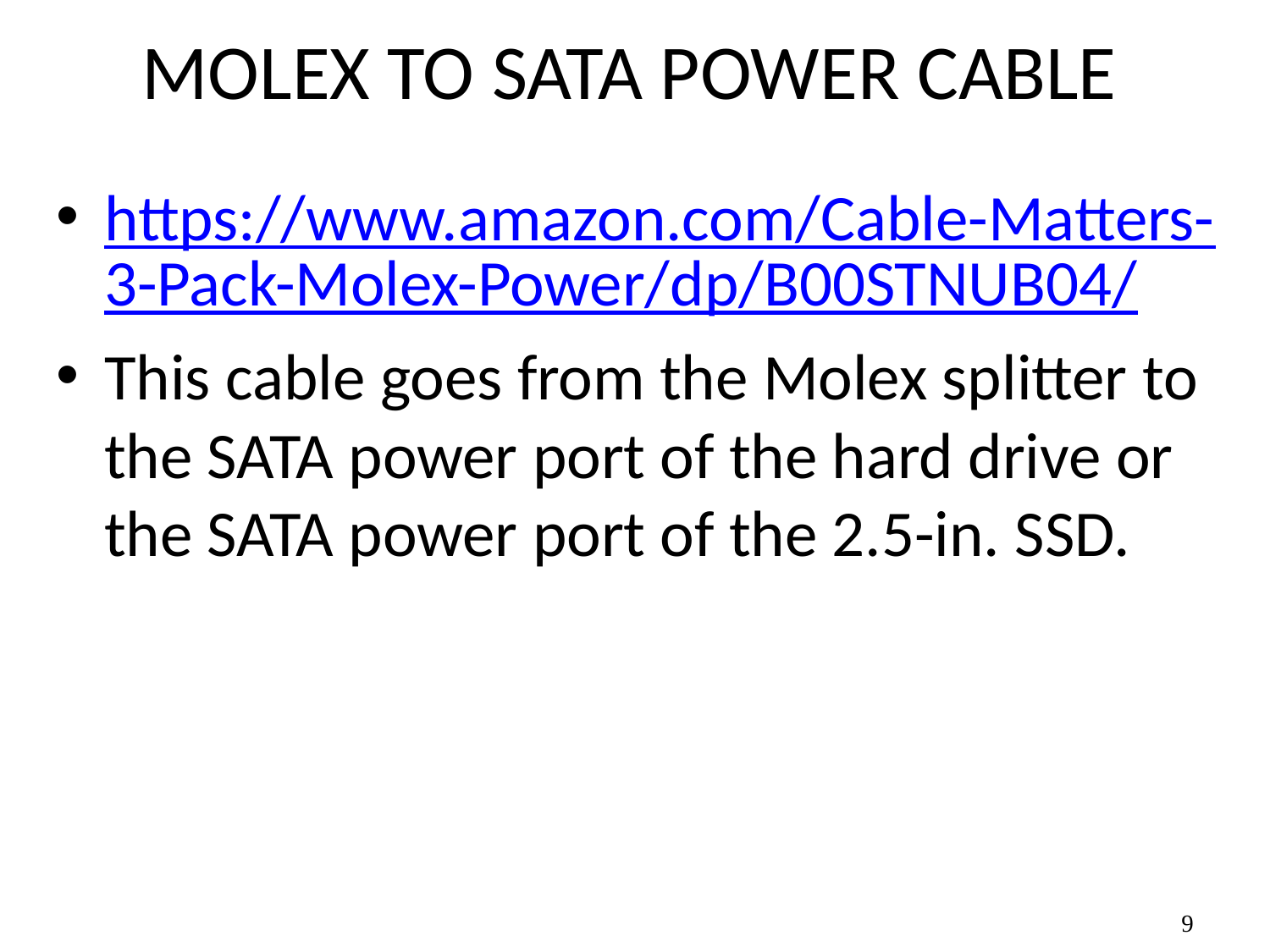

# MOLEX TO SATA POWER CABLE
https://www.amazon.com/Cable-Matters-3-Pack-Molex-Power/dp/B00STNUB04/
This cable goes from the Molex splitter to the SATA power port of the hard drive or the SATA power port of the 2.5-in. SSD.
9